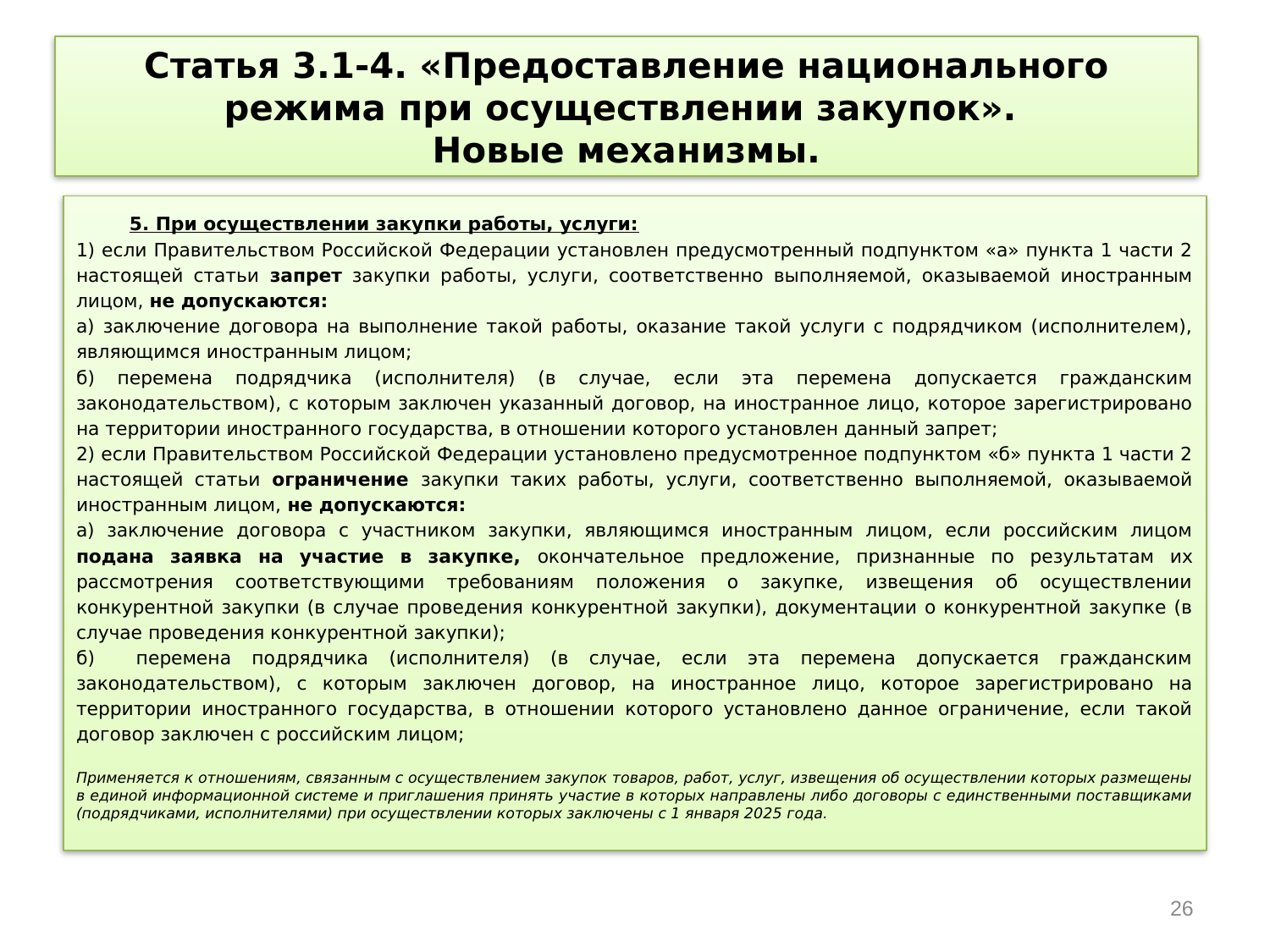

# Статья 3.1-4. «Предоставление национального режима при осуществлении закупок». Новые механизмы.
	5. При осуществлении закупки работы, услуги:
1) если Правительством Российской Федерации установлен предусмотренный подпунктом «а» пункта 1 части 2 настоящей статьи запрет закупки работы, услуги, соответственно выполняемой, оказываемой иностранным лицом, не допускаются:
а) заключение договора на выполнение такой работы, оказание такой услуги с подрядчиком (исполнителем), являющимся иностранным лицом;
б) перемена подрядчика (исполнителя) (в случае, если эта перемена допускается гражданским законодательством), с которым заключен указанный договор, на иностранное лицо, которое зарегистрировано на территории иностранного государства, в отношении которого установлен данный запрет;
2) если Правительством Российской Федерации установлено предусмотренное подпунктом «б» пункта 1 части 2 настоящей статьи ограничение закупки таких работы, услуги, соответственно выполняемой, оказываемой иностранным лицом, не допускаются:
а) заключение договора с участником закупки, являющимся иностранным лицом, если российским лицом подана заявка на участие в закупке, окончательное предложение, признанные по результатам их рассмотрения соответствующими требованиям положения о закупке, извещения об осуществлении конкурентной закупки (в случае проведения конкурентной закупки), документации о конкурентной закупке (в случае проведения конкурентной закупки);
б)  перемена подрядчика (исполнителя) (в случае, если эта перемена допускается гражданским законодательством), с которым заключен договор, на иностранное лицо, которое зарегистрировано на территории иностранного государства, в отношении которого установлено данное ограничение, если такой договор заключен с российским лицом;

Применяется к отношениям, связанным с осуществлением закупок товаров, работ, услуг, извещения об осуществлении которых размещены в единой информационной системе и приглашения принять участие в которых направлены либо договоры с единственными поставщиками (подрядчиками, исполнителями) при осуществлении которых заключены с 1 января 2025 года.
26